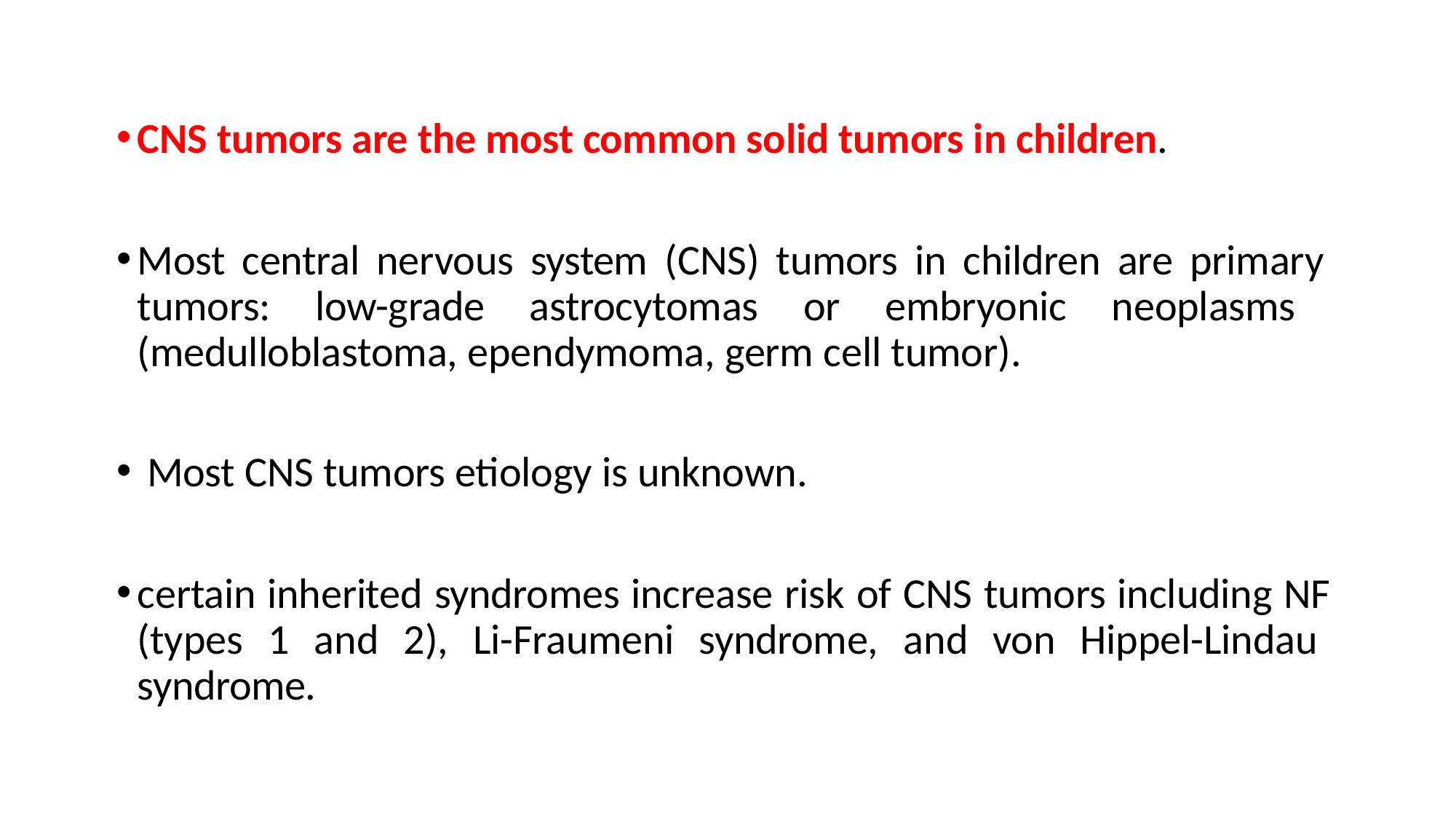

CNS tumors are the most common solid tumors in children.

Most central nervous system (CNS) tumors in children are primary  tumors: low-grade astrocytomas or embryonic neoplasms  (medulloblastoma, ependymoma, germ cell tumor).

Most CNS tumors etiology is unknown.

certain inherited syndromes increase risk of CNS tumors including NF  (types 1 and 2), Li-Fraumeni syndrome, and von Hippel-Lindau  syndrome.